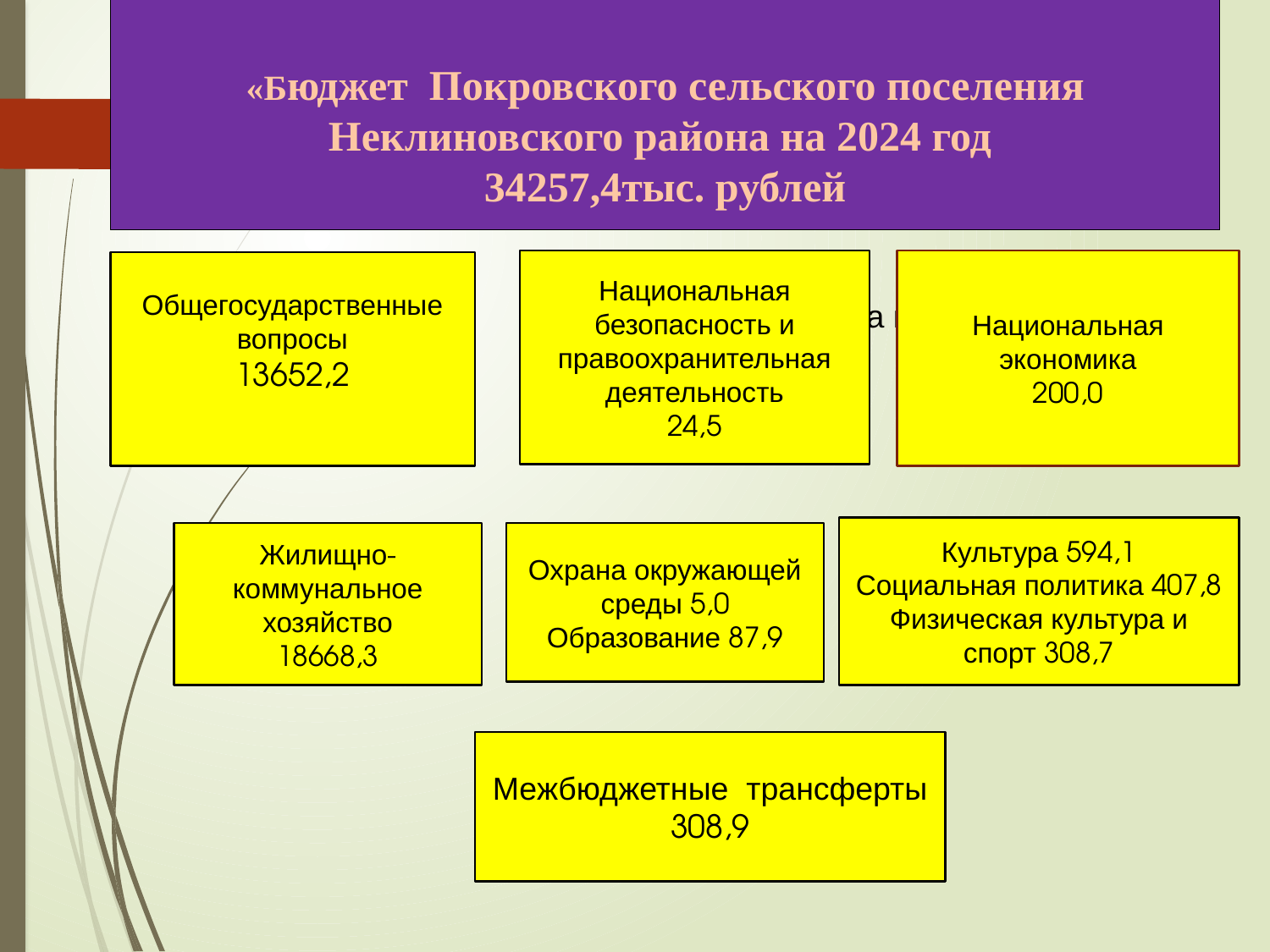

«Бюджет  Покровского сельского поселения Неклиновского района на 2024 год
34257,4тыс. рублей
Национальная безопасность и правоохранительная деятельность
24,5
Национальная экономика
200,0
Общегосударственные вопросы
13652,2

Физическая культура и спорт
177.0

Культура 594,1
Социальная политика 407,8
Физическая культура и спорт 308,7
Жилищно-коммунальное хозяйство
18668,3
Охрана окружающей среды 5,0
Образование 87,9

Межбюджетные  трансферты
308,9